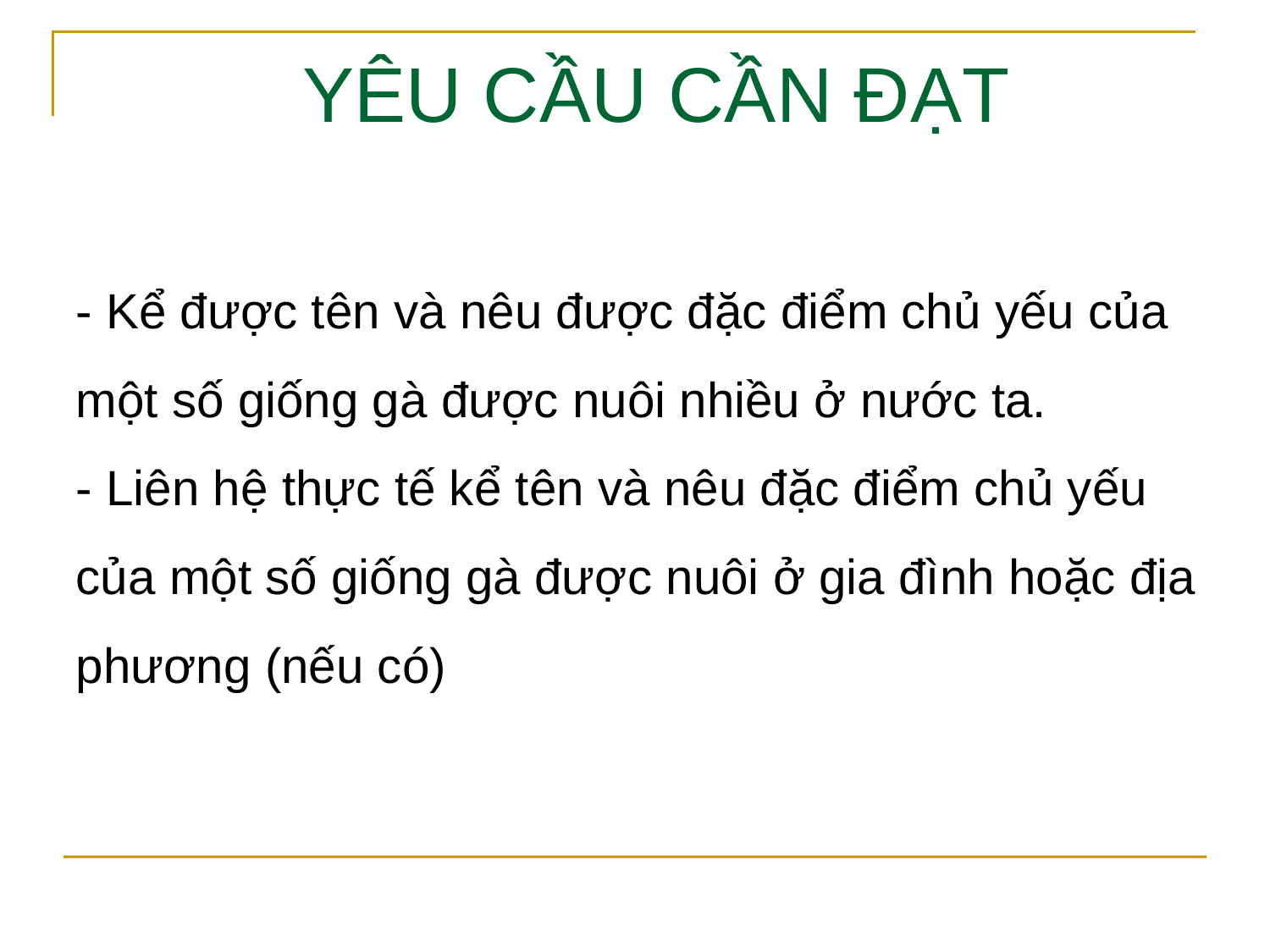

# YÊU CẦU CẦN ĐẠT

- Kể được tên và nêu được đặc điểm chủ yếu của một số giống gà được nuôi nhiều ở nước ta.
- Liên hệ thực tế kể tên và nêu đặc điểm chủ yếu của một số giống gà được nuôi ở gia đình hoặc địa phương (nếu có)